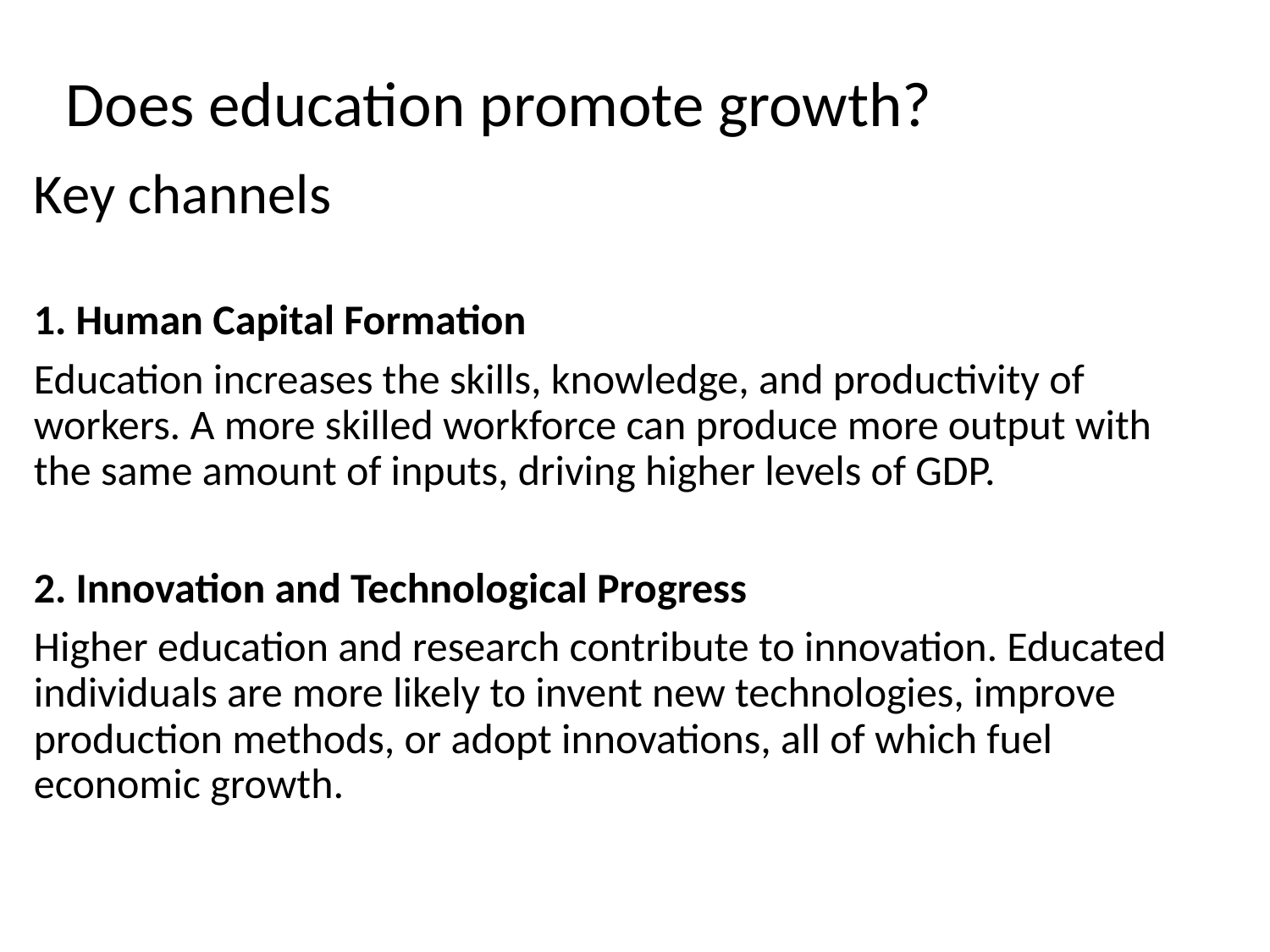

Does education promote growth?
Key channels

1. Human Capital Formation
Education increases the skills, knowledge, and productivity of workers. A more skilled workforce can produce more output with the same amount of inputs, driving higher levels of GDP.

2. Innovation and Technological Progress
Higher education and research contribute to innovation. Educated individuals are more likely to invent new technologies, improve production methods, or adopt innovations, all of which fuel economic growth.